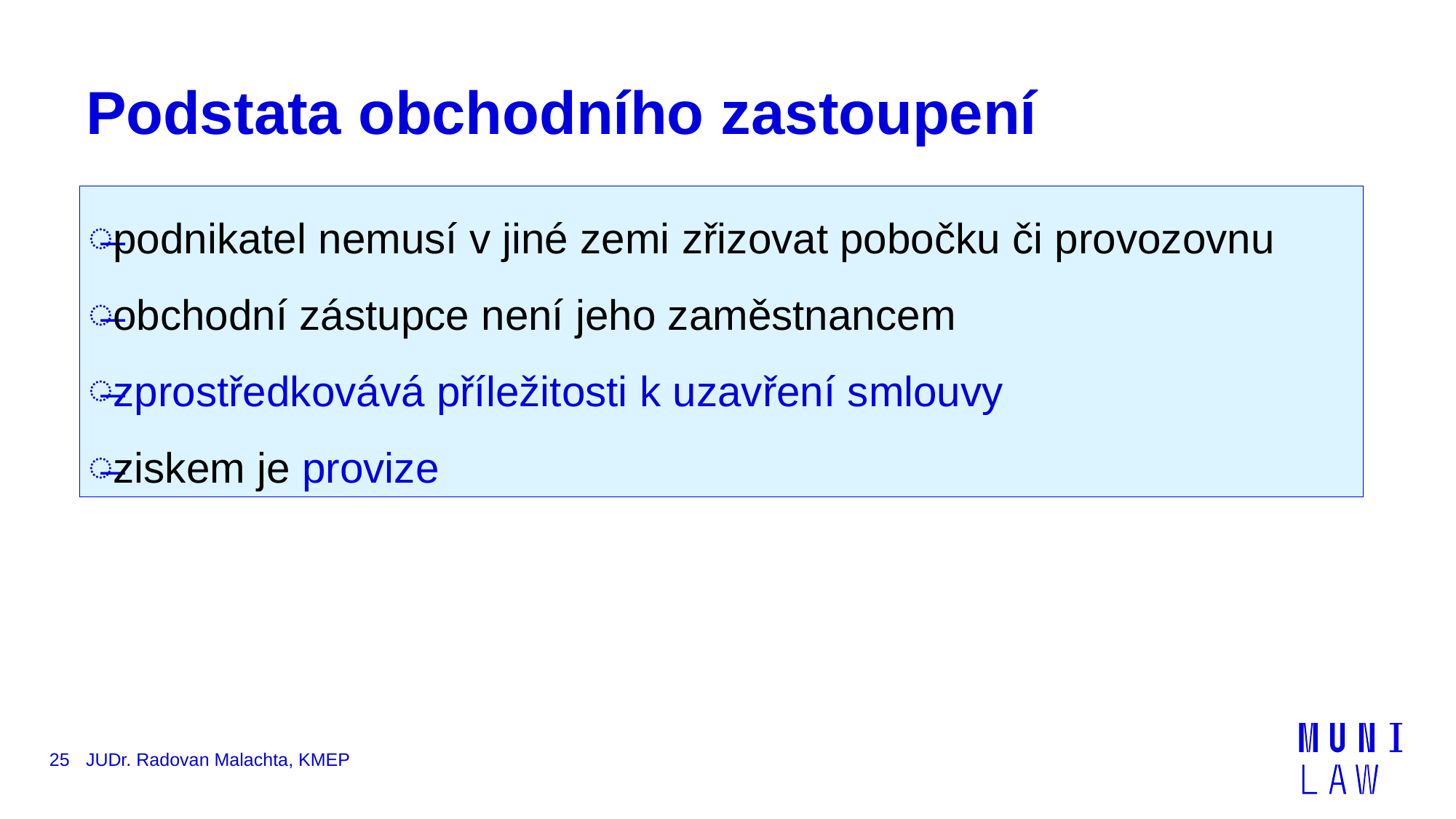

# Podstata obchodního zastoupení
podnikatel nemusí v jiné zemi zřizovat pobočku či provozovnu
obchodní zástupce není jeho zaměstnancem
zprostředkovává příležitosti k uzavření smlouvy
ziskem je provize
25
JUDr. Radovan Malachta, KMEP